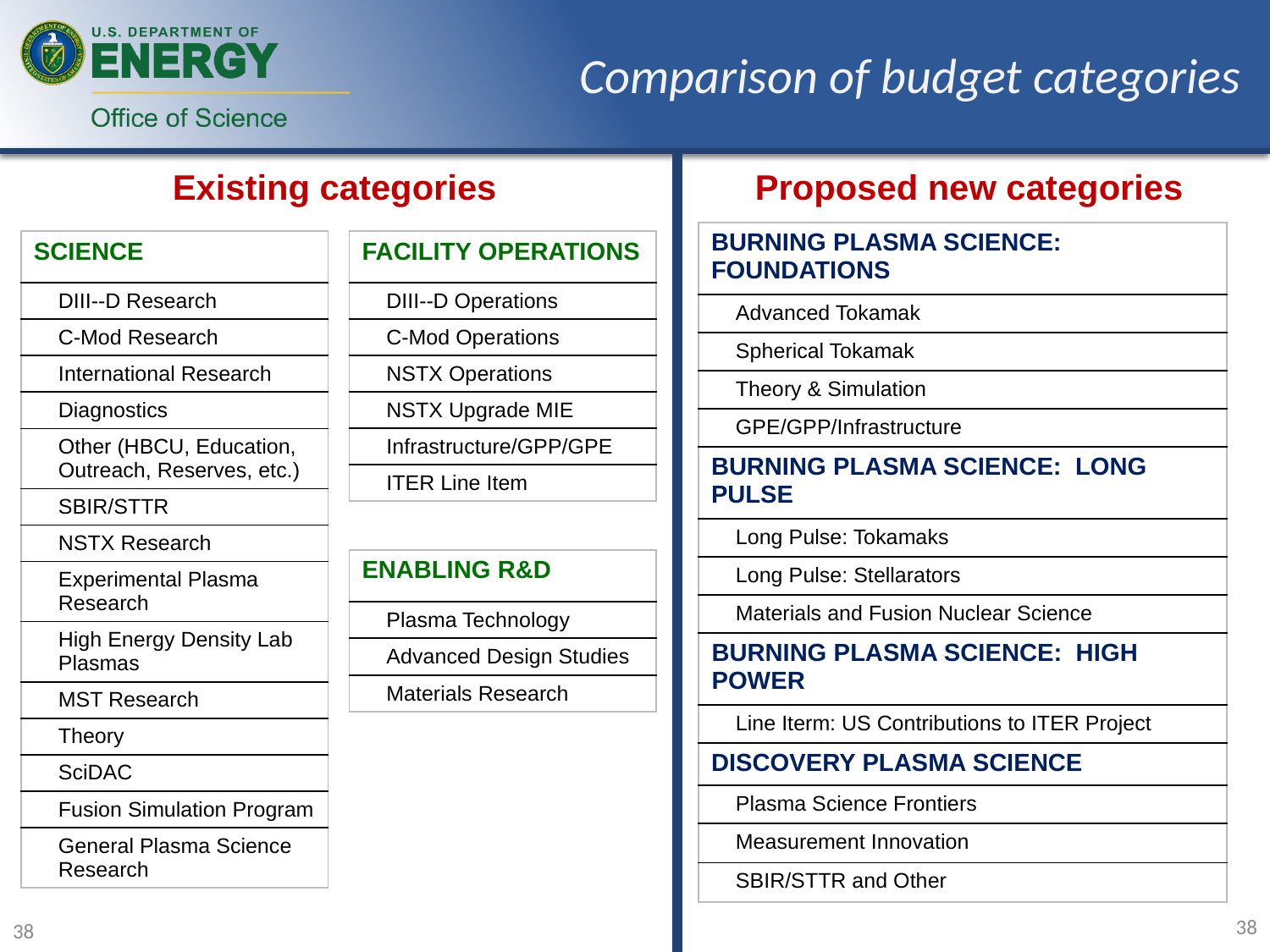

# Comparison of budget categories
Existing categories
Proposed new categories
| BURNING PLASMA SCIENCE: FOUNDATIONS |
| --- |
| Advanced Tokamak |
| Spherical Tokamak |
| Theory & Simulation |
| GPE/GPP/Infrastructure |
| BURNING PLASMA SCIENCE: LONG PULSE |
| Long Pulse: Tokamaks |
| Long Pulse: Stellarators |
| Materials and Fusion Nuclear Science |
| BURNING PLASMA SCIENCE: HIGH POWER |
| Line Iterm: US Contributions to ITER Project |
| DISCOVERY PLASMA SCIENCE |
| Plasma Science Frontiers |
| Measurement Innovation |
| SBIR/STTR and Other |
| FACILITY OPERATIONS |
| --- |
| DIII--D Operations |
| C-Mod Operations |
| NSTX Operations |
| NSTX Upgrade MIE |
| Infrastructure/GPP/GPE |
| ITER Line Item |
| SCIENCE |
| --- |
| DIII--D Research |
| C-Mod Research |
| International Research |
| Diagnostics |
| Other (HBCU, Education, Outreach, Reserves, etc.) |
| SBIR/STTR |
| NSTX Research |
| Experimental Plasma Research |
| High Energy Density Lab Plasmas |
| MST Research |
| Theory |
| SciDAC |
| Fusion Simulation Program |
| General Plasma Science Research |
| ENABLING R&D |
| --- |
| Plasma Technology |
| Advanced Design Studies |
| Materials Research |
38
38